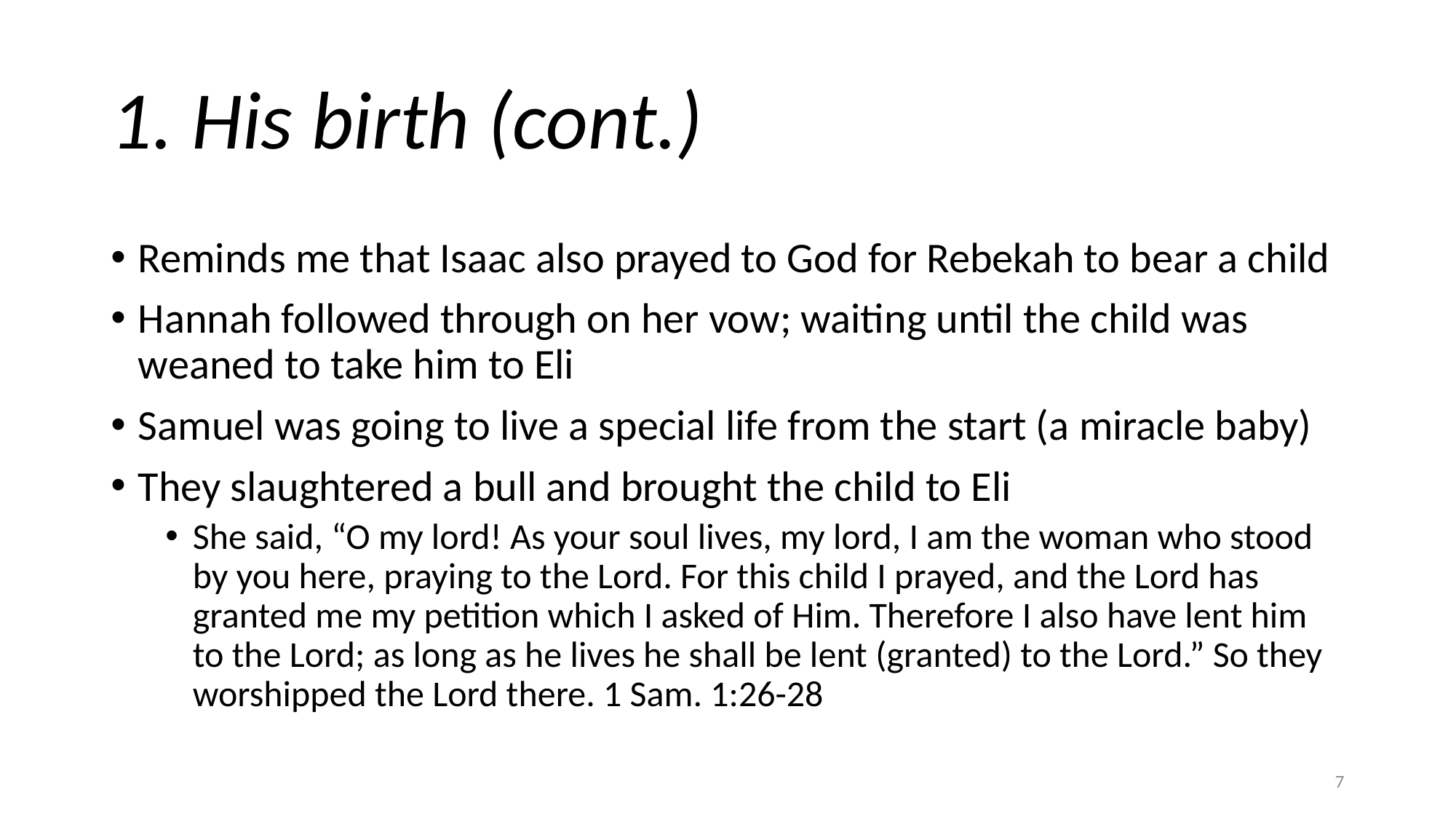

# 1. His birth (cont.)
Reminds me that Isaac also prayed to God for Rebekah to bear a child
Hannah followed through on her vow; waiting until the child was weaned to take him to Eli
Samuel was going to live a special life from the start (a miracle baby)
They slaughtered a bull and brought the child to Eli
She said, “O my lord! As your soul lives, my lord, I am the woman who stood by you here, praying to the Lord. For this child I prayed, and the Lord has granted me my petition which I asked of Him. Therefore I also have lent him to the Lord; as long as he lives he shall be lent (granted) to the Lord.” So they worshipped the Lord there. 1 Sam. 1:26-28

7